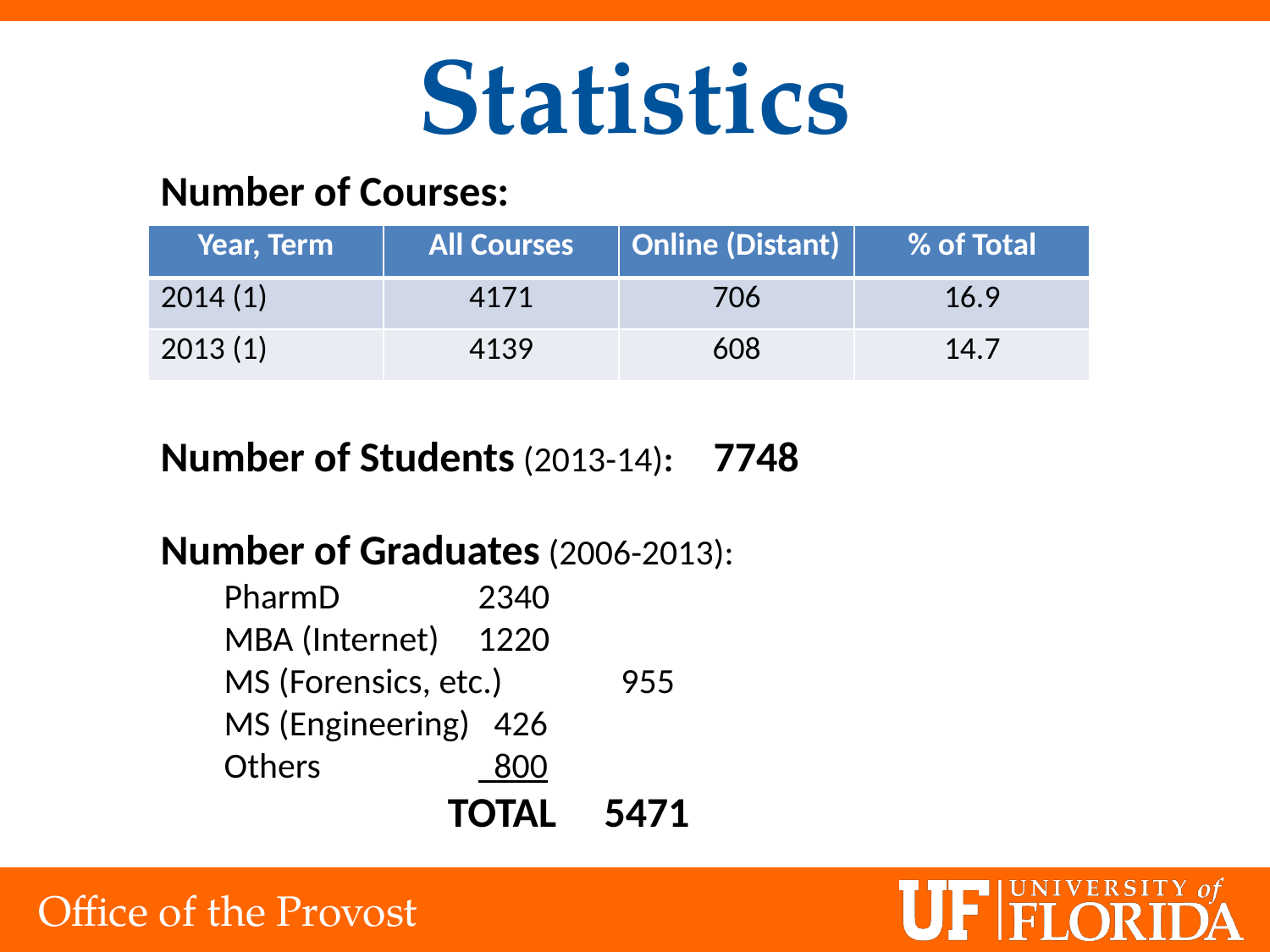

Statistics
Number of Courses:
| Year, Term | All Courses | Online (Distant) | % of Total |
| --- | --- | --- | --- |
| 2014 (1) | 4171 | 706 | 16.9 |
| 2013 (1) | 4139 | 608 | 14.7 |
Number of Students (2013-14):     7748

Number of Graduates (2006-2013):
PharmD		2340
MBA (Internet)	1220
MS (Forensics, etc.)	  955
MS (Engineering)	  426
Others		  800
	            TOTAL     5471